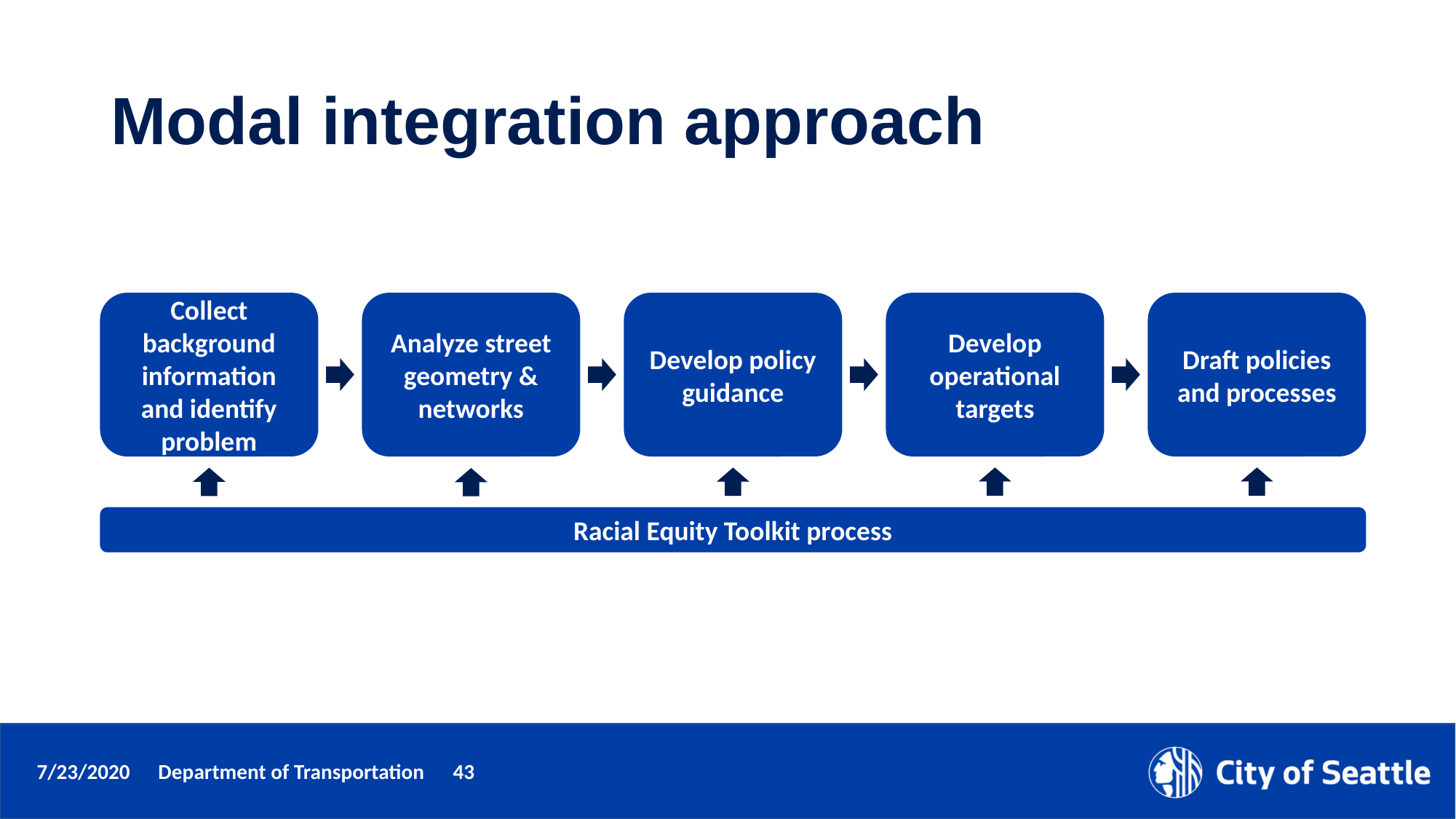

# Modal integration approach
Collect background information and identify problem
Analyze street geometry & networks
Develop policy guidance
Develop operational targets
Draft policies and processes

Racial Equity Toolkit process